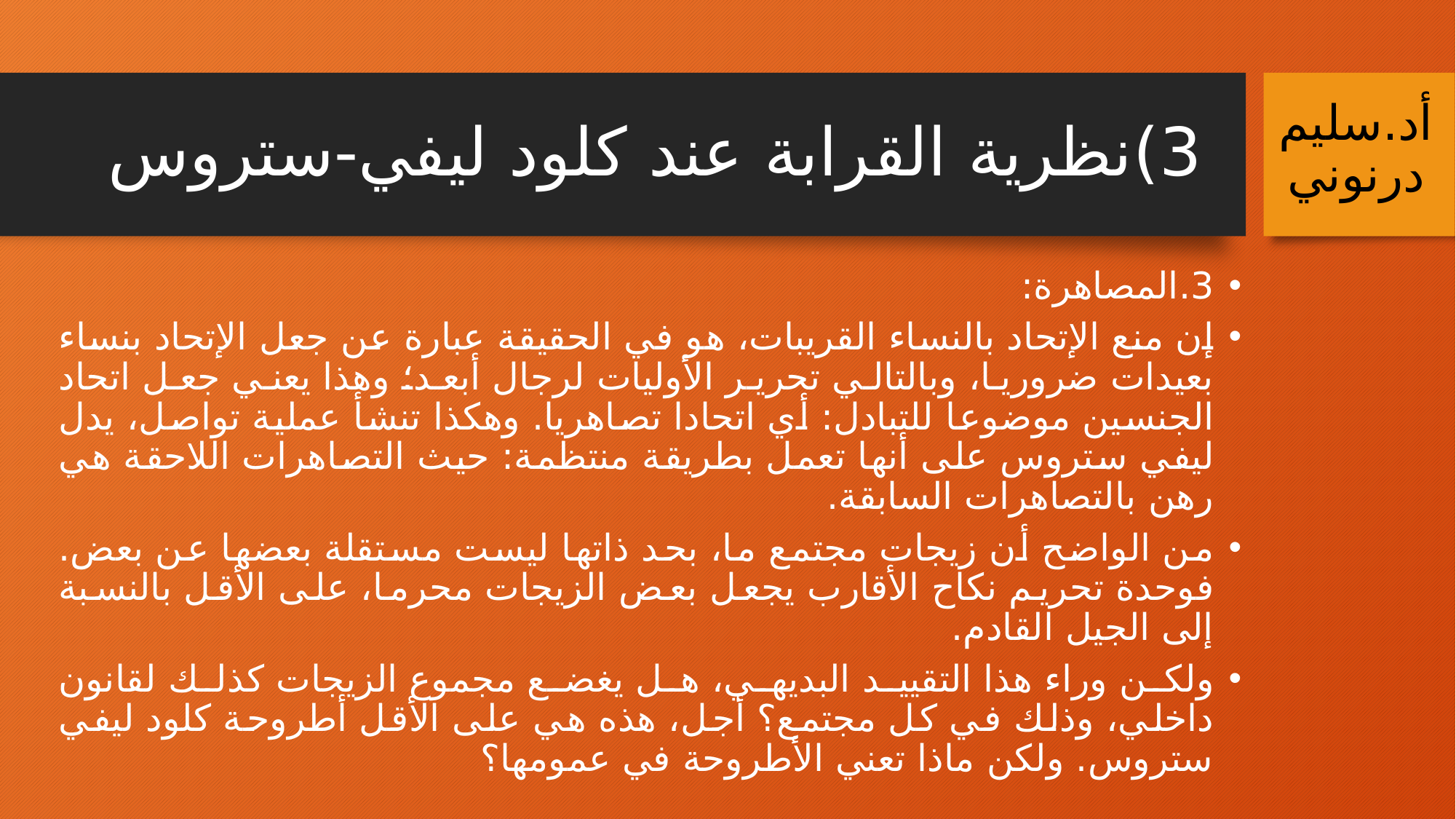

# 3)	نظرية القرابة عند كلود ليفي-ستروس
أد.سليم درنوني
3.	المصاهرة:
إن منع الإتحاد بالنساء القريبات، هو في الحقيقة عبارة عن جعل الإتحاد بنساء بعيدات ضروريا، وبالتالي تحرير الأوليات لرجال أبعد؛ وهذا يعني جعل اتحاد الجنسين موضوعا للتبادل: أي اتحادا تصاهريا. وهكذا تنشأ عملية تواصل، يدل ليفي ستروس على أنها تعمل بطريقة منتظمة: حيث التصاهرات اللاحقة هي رهن بالتصاهرات السابقة.
من الواضح أن زيجات مجتمع ما، بحد ذاتها ليست مستقلة بعضها عن بعض. فوحدة تحريم نكاح الأقارب يجعل بعض الزيجات محرما، على الأقل بالنسبة إلى الجيل القادم.
ولكن وراء هذا التقييد البديهي، هل يغضع مجموع الزيجات كذلك لقانون داخلي، وذلك في كل مجتمع؟ أجل، هذه هي على الأقل أطروحة كلود ليفي ستروس. ولكن ماذا تعني الأطروحة في عمومها؟